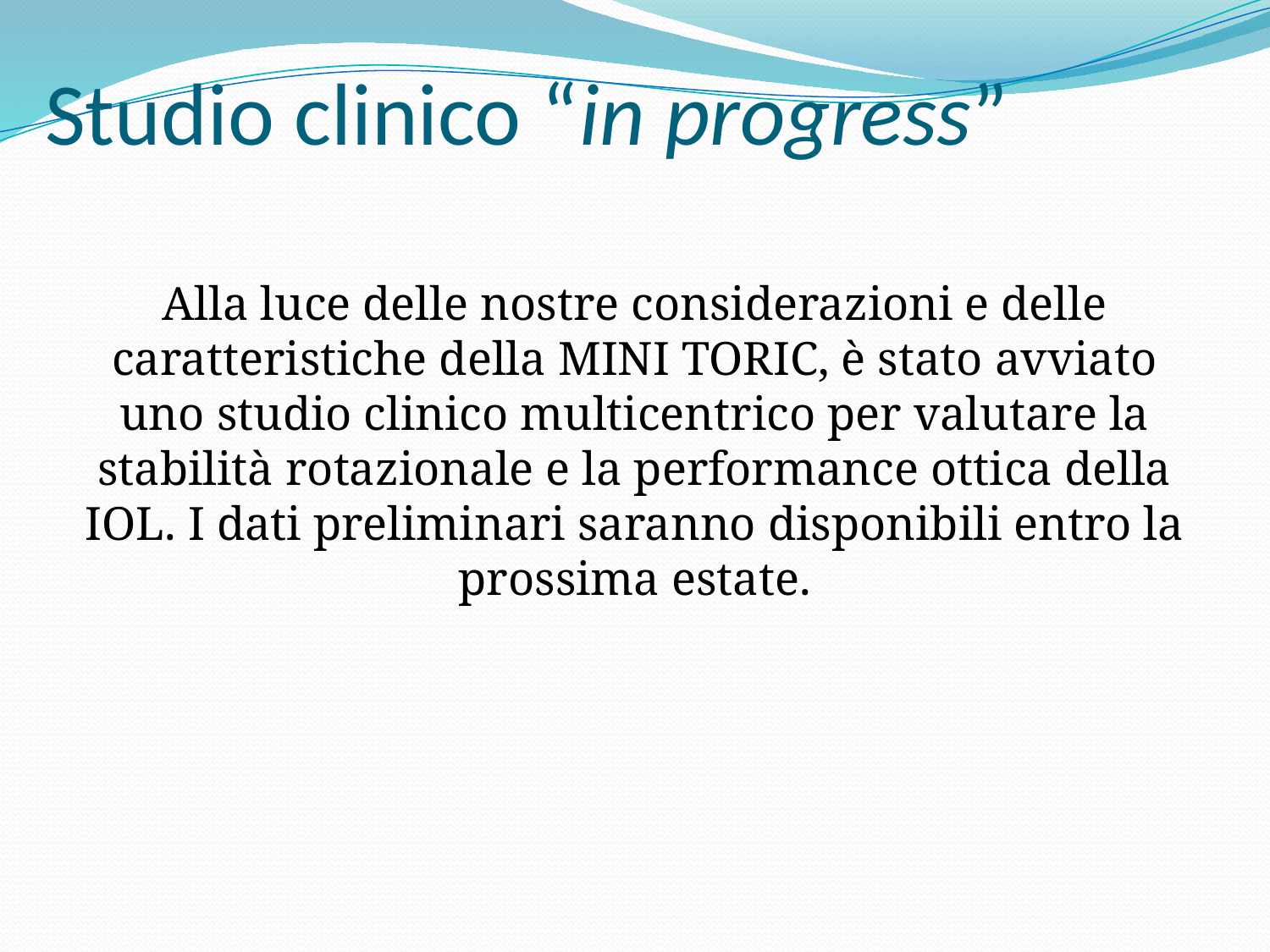

# Studio clinico “in progress”
Alla luce delle nostre considerazioni e delle caratteristiche della MINI TORIC, è stato avviato uno studio clinico multicentrico per valutare la stabilità rotazionale e la performance ottica della IOL. I dati preliminari saranno disponibili entro la prossima estate.